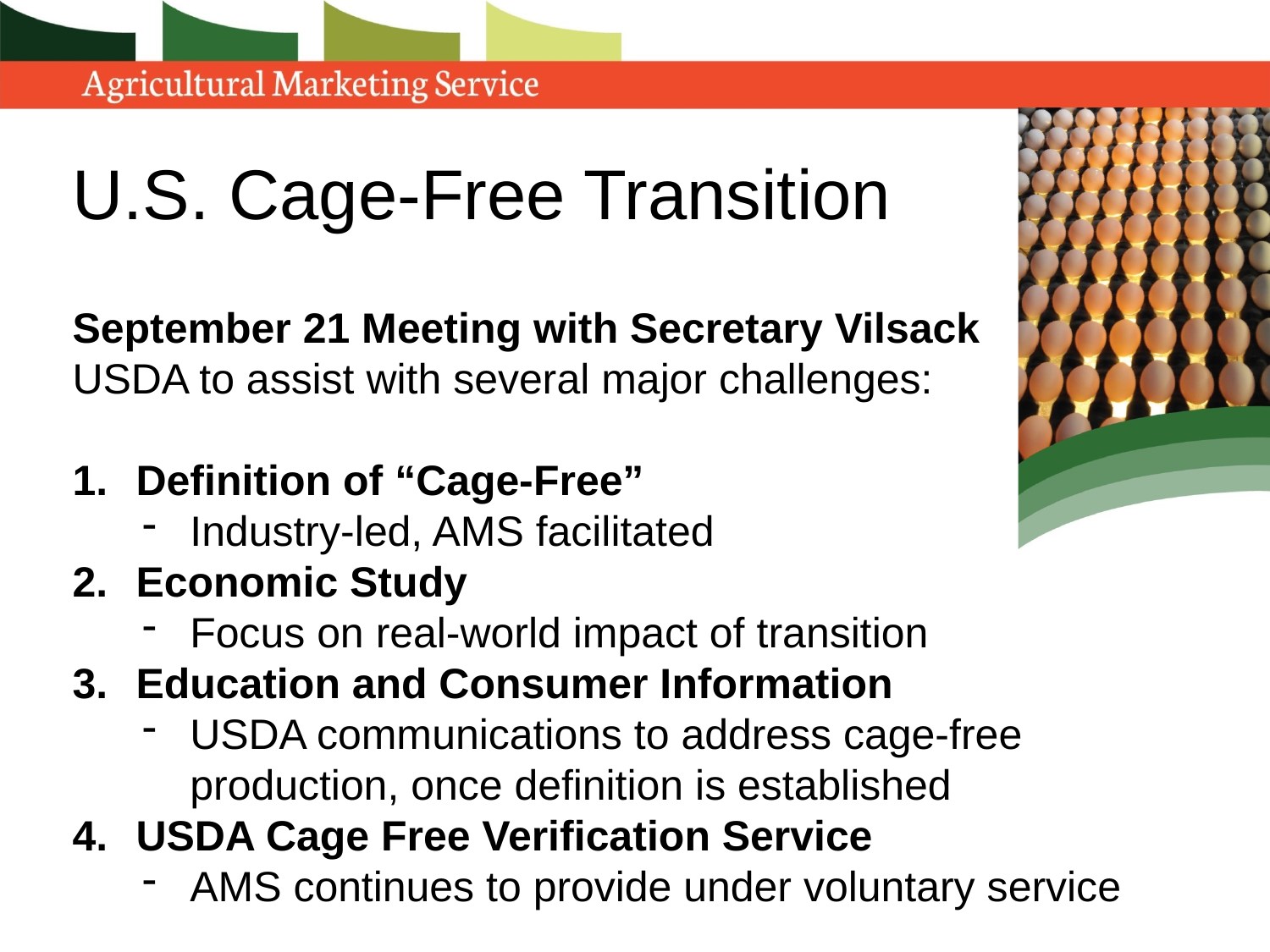

# U.S. Cage-Free Transition
September 21 Meeting with Secretary Vilsack
USDA to assist with several major challenges:

Definition of “Cage-Free”
Industry-led, AMS facilitated
Economic Study
Focus on real-world impact of transition
Education and Consumer Information
USDA communications to address cage-free production, once definition is established
USDA Cage Free Verification Service
AMS continues to provide under voluntary service